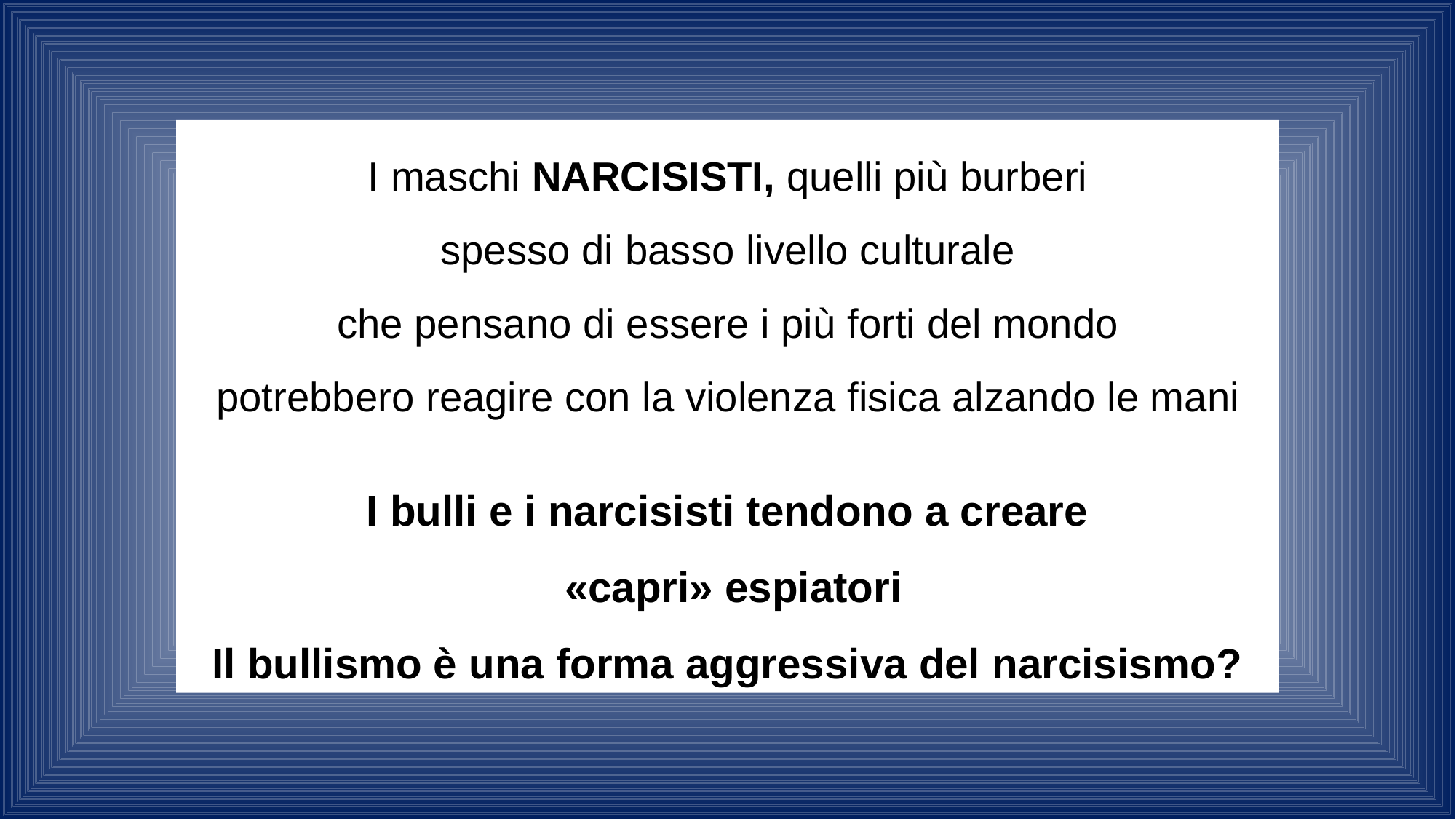

I maschi NARCISISTI, quelli più burberi
spesso di basso livello culturale
che pensano di essere i più forti del mondo
potrebbero reagire con la violenza fisica alzando le mani

I bulli e i narcisisti tendono a creare
 «capri» espiatori
Il bullismo è una forma aggressiva del narcisismo?